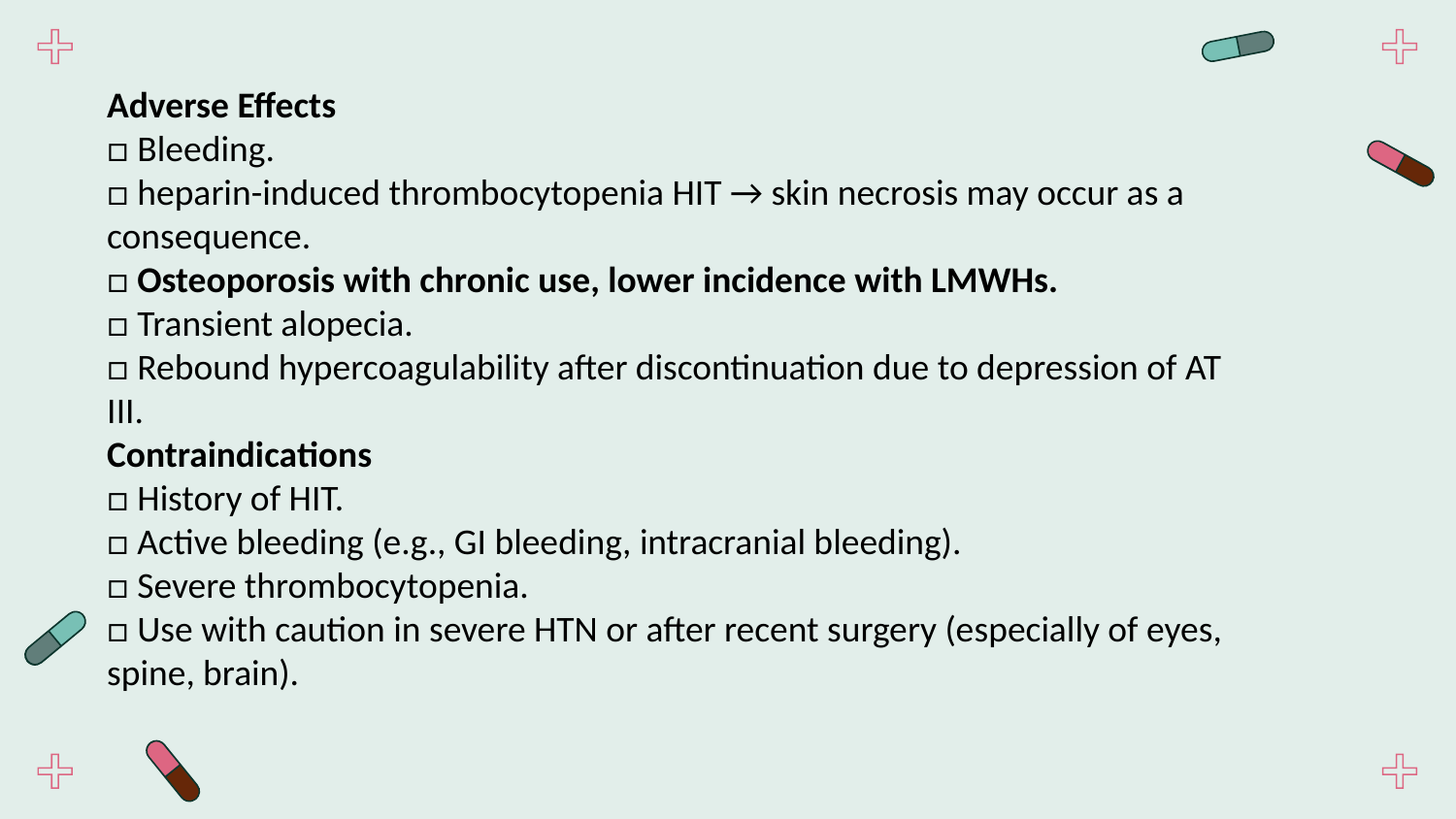

Adverse Effects
□ Bleeding.
□ heparin-induced thrombocytopenia HIT → skin necrosis may occur as a consequence.
□ Osteoporosis with chronic use, lower incidence with LMWHs.
□ Transient alopecia.
□ Rebound hypercoagulability after discontinuation due to depression of AT III.
Contraindications
□ History of HIT.
□ Active bleeding (e.g., GI bleeding, intracranial bleeding).
□ Severe thrombocytopenia.
□ Use with caution in severe HTN or after recent surgery (especially of eyes, spine, brain).